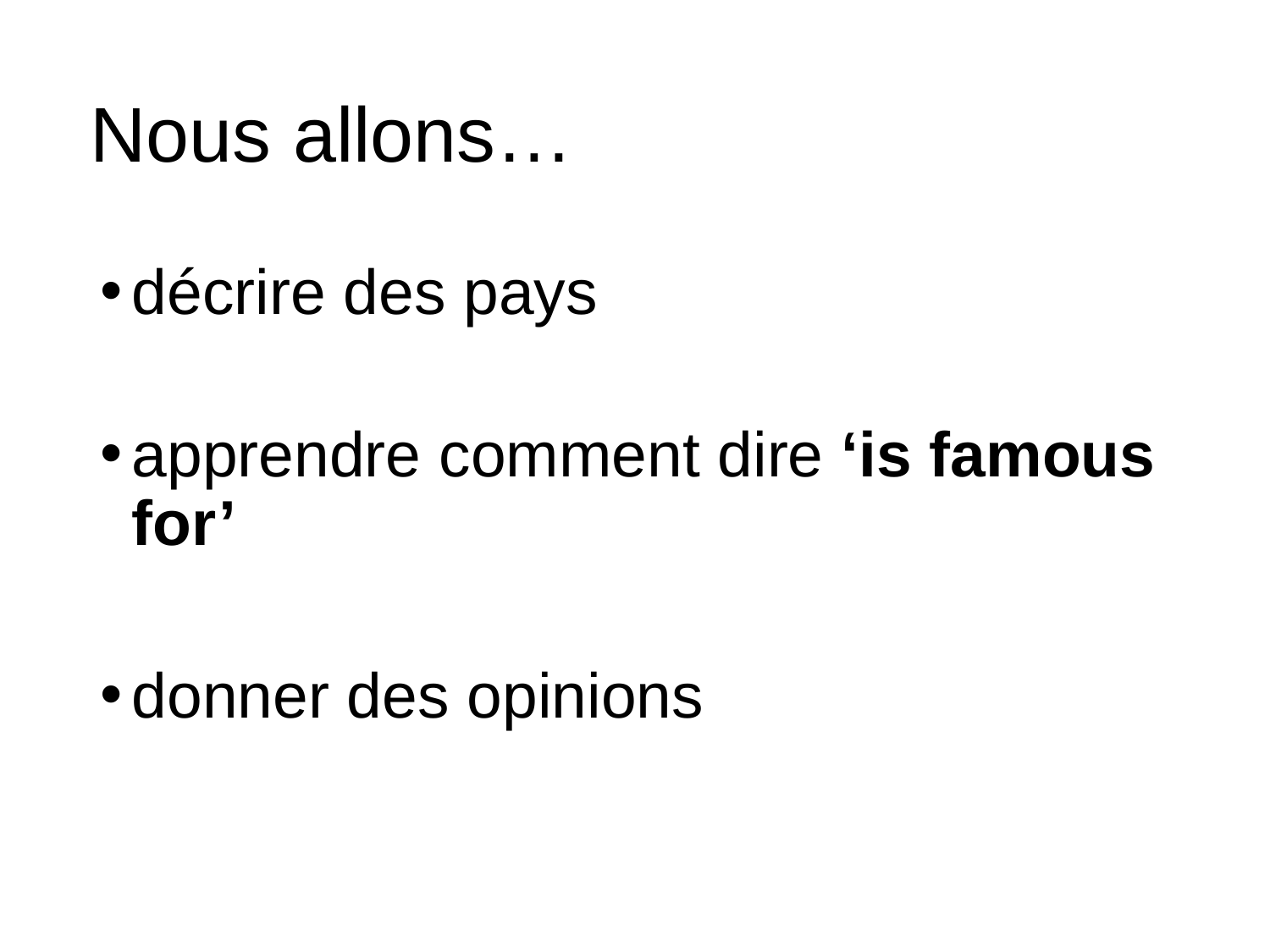

# Nous allons…
décrire des pays
apprendre comment dire ‘is famous for’

donner des opinions